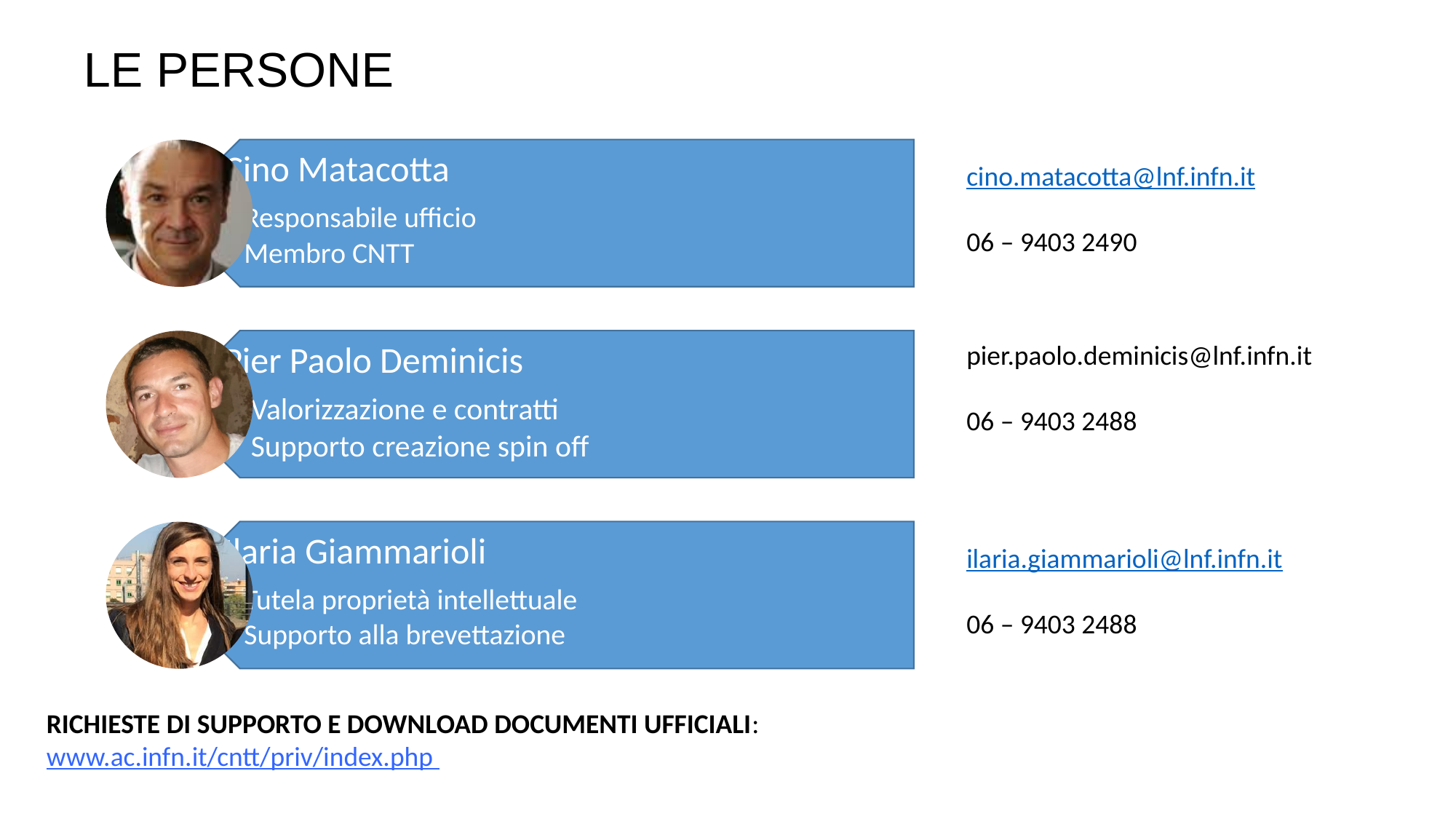

# LE PERSONE
Cino Matacotta
Responsabile ufficio
Membro CNTT
Pier Paolo Deminicis
Valorizzazione e contratti
Supporto creazione spin off
Ilaria Giammarioli
Tutela proprietà intellettuale
Supporto alla brevettazione
cino.matacotta@lnf.infn.it

06 – 9403 2490
pier.paolo.deminicis@lnf.infn.it

06 – 9403 2488
ilaria.giammarioli@lnf.infn.it

06 – 9403 2488
RICHIESTE DI SUPPORTO E DOWNLOAD DOCUMENTI UFFICIALI:
www.ac.infn.it/cntt/priv/index.php